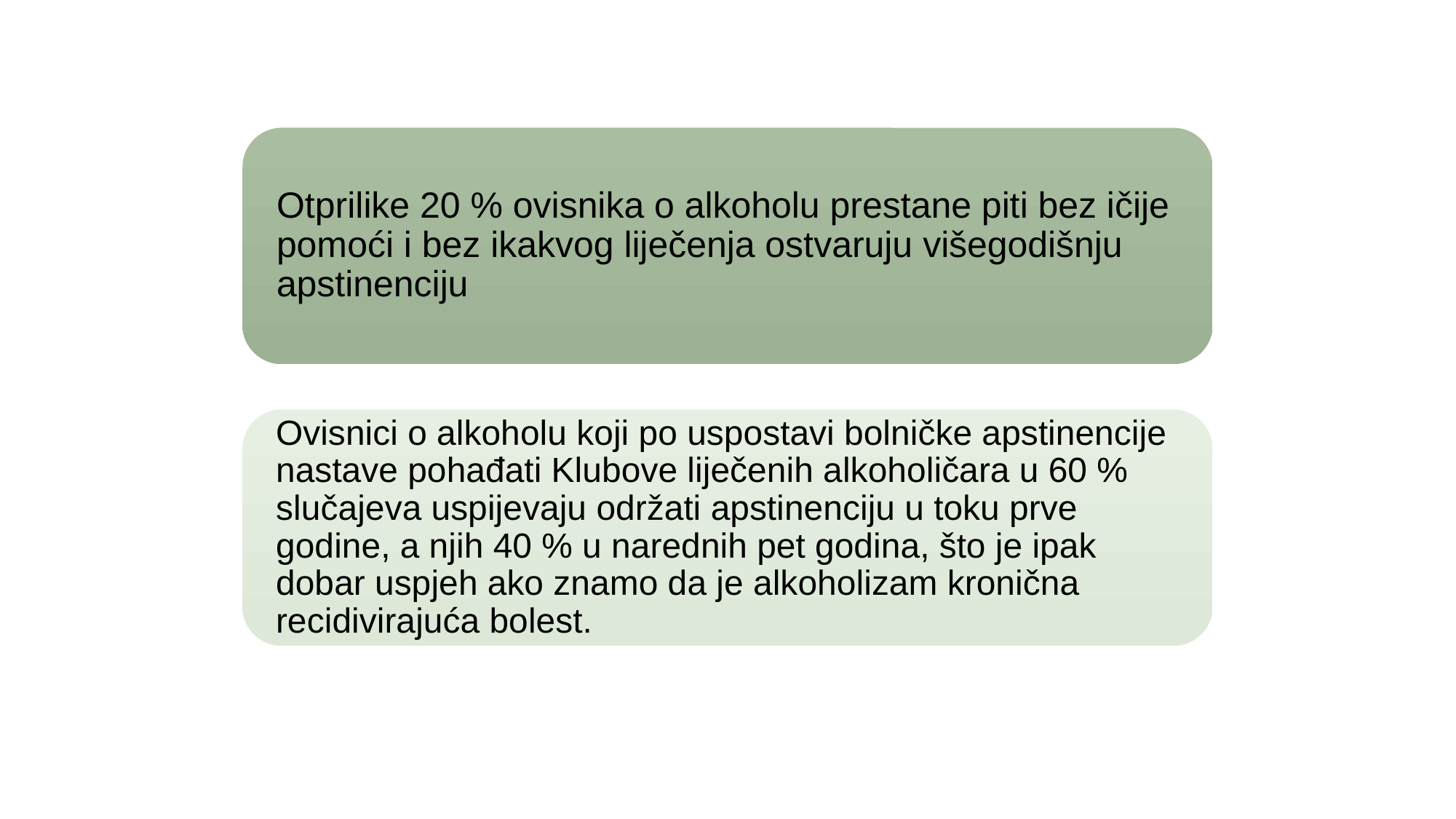

Otprilike 20 % ovisnika o alkoholu prestane piti bez ičije pomoći i bez ikakvog liječenja ostvaruju višegodišnju apstinenciju

Ovisnici o alkoholu koji po uspostavi bolničke apstinencije nastave pohađati Klubove liječenih alkoholičara u 60 % slučajeva uspijevaju održati apstinenciju u toku prve godine, a njih 40 % u narednih pet godina, što je ipak dobar uspjeh ako znamo da je alkoholizam kronična recidivirajuća bolest.